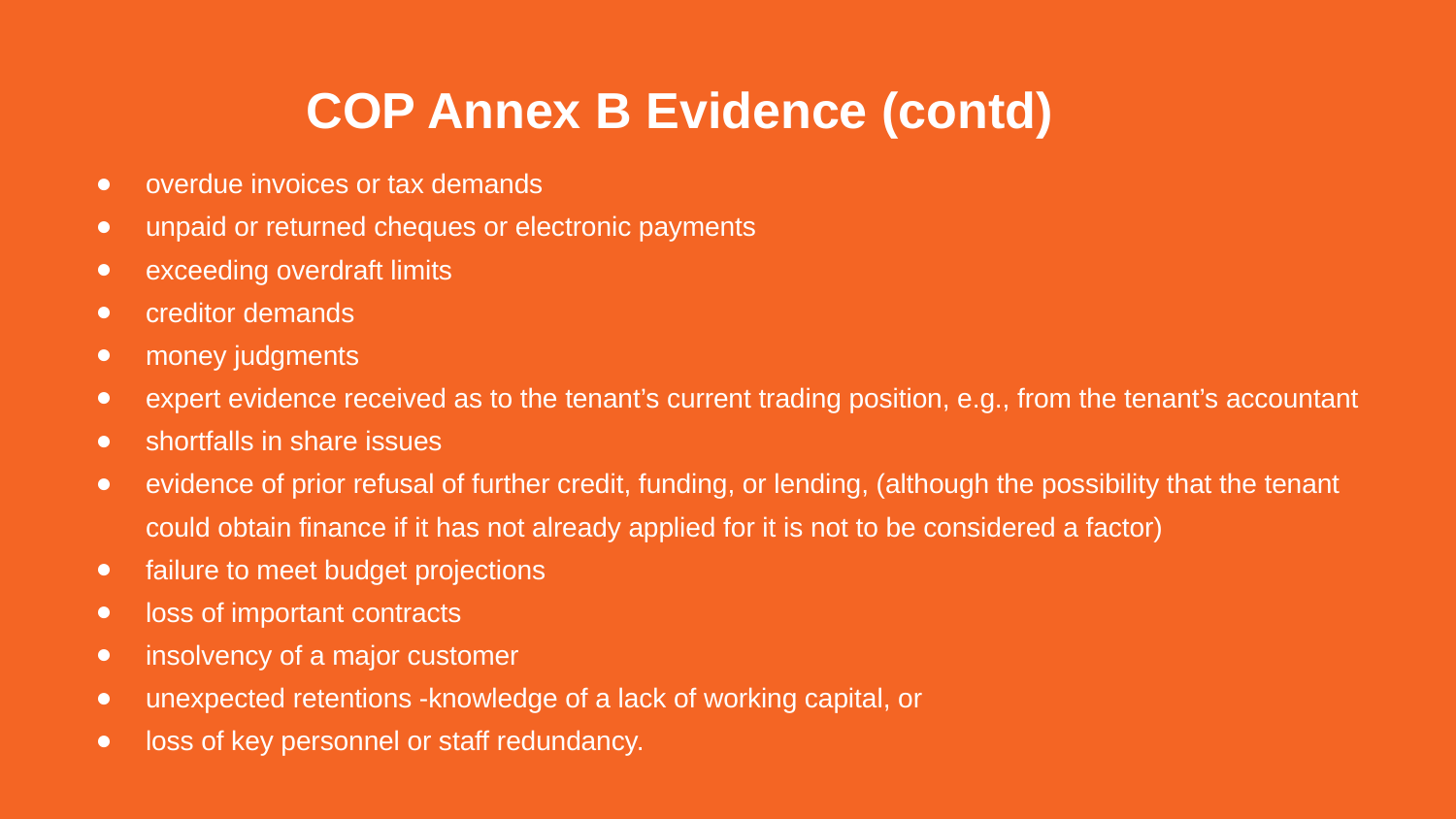

COP Annex B Evidence (contd)
overdue invoices or tax demands
unpaid or returned cheques or electronic payments
exceeding overdraft limits
creditor demands
money judgments
expert evidence received as to the tenant’s current trading position, e.g., from the tenant’s accountant
shortfalls in share issues
evidence of prior refusal of further credit, funding, or lending, (although the possibility that the tenant could obtain finance if it has not already applied for it is not to be considered a factor)
failure to meet budget projections
loss of important contracts
insolvency of a major customer
unexpected retentions -knowledge of a lack of working capital, or
loss of key personnel or staff redundancy.